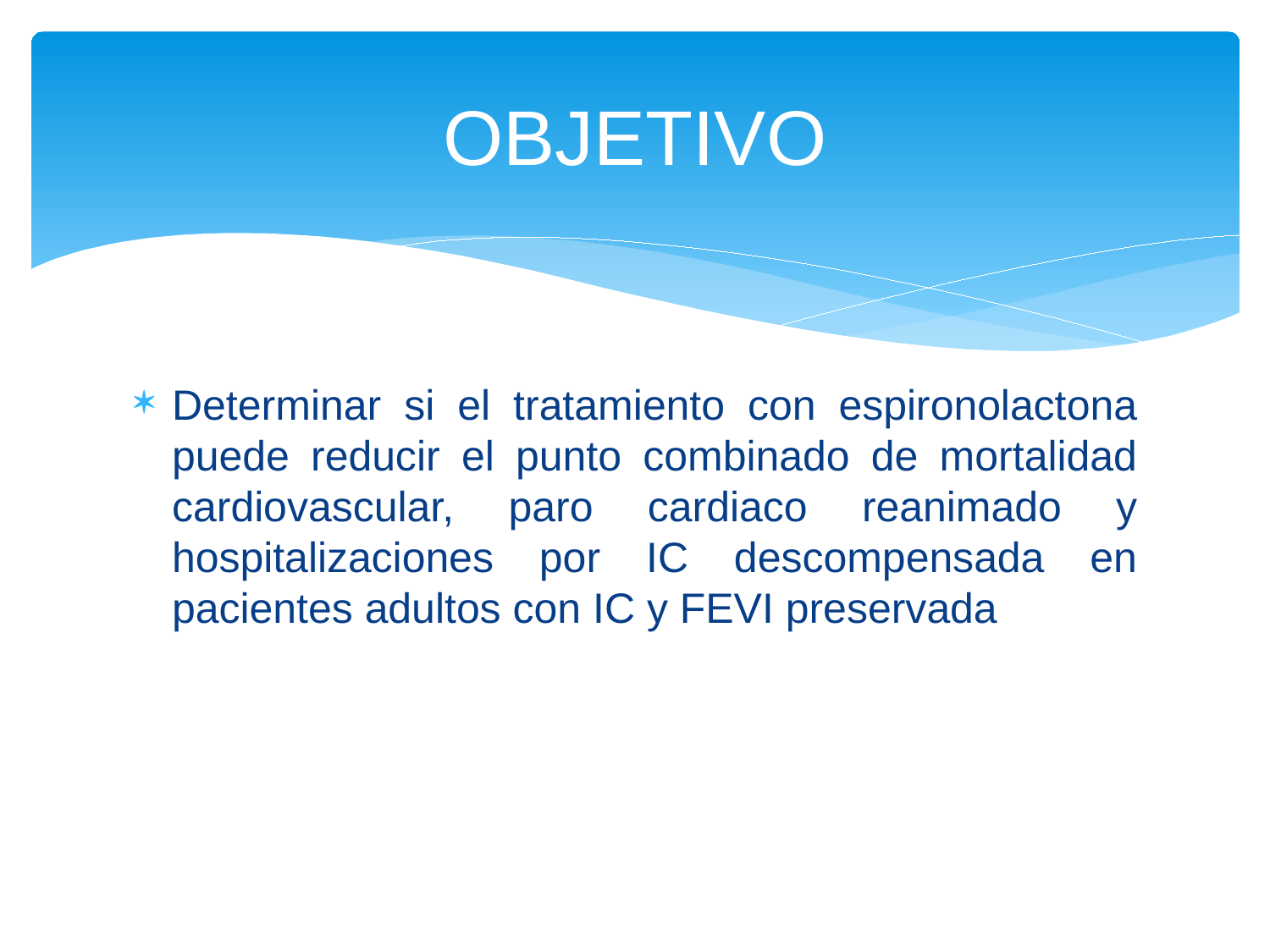

# OBJETIVO
Determinar si el tratamiento con espironolactona puede reducir el punto combinado de mortalidad cardiovascular, paro cardiaco reanimado y hospitalizaciones por IC descompensada en pacientes adultos con IC y FEVI preservada